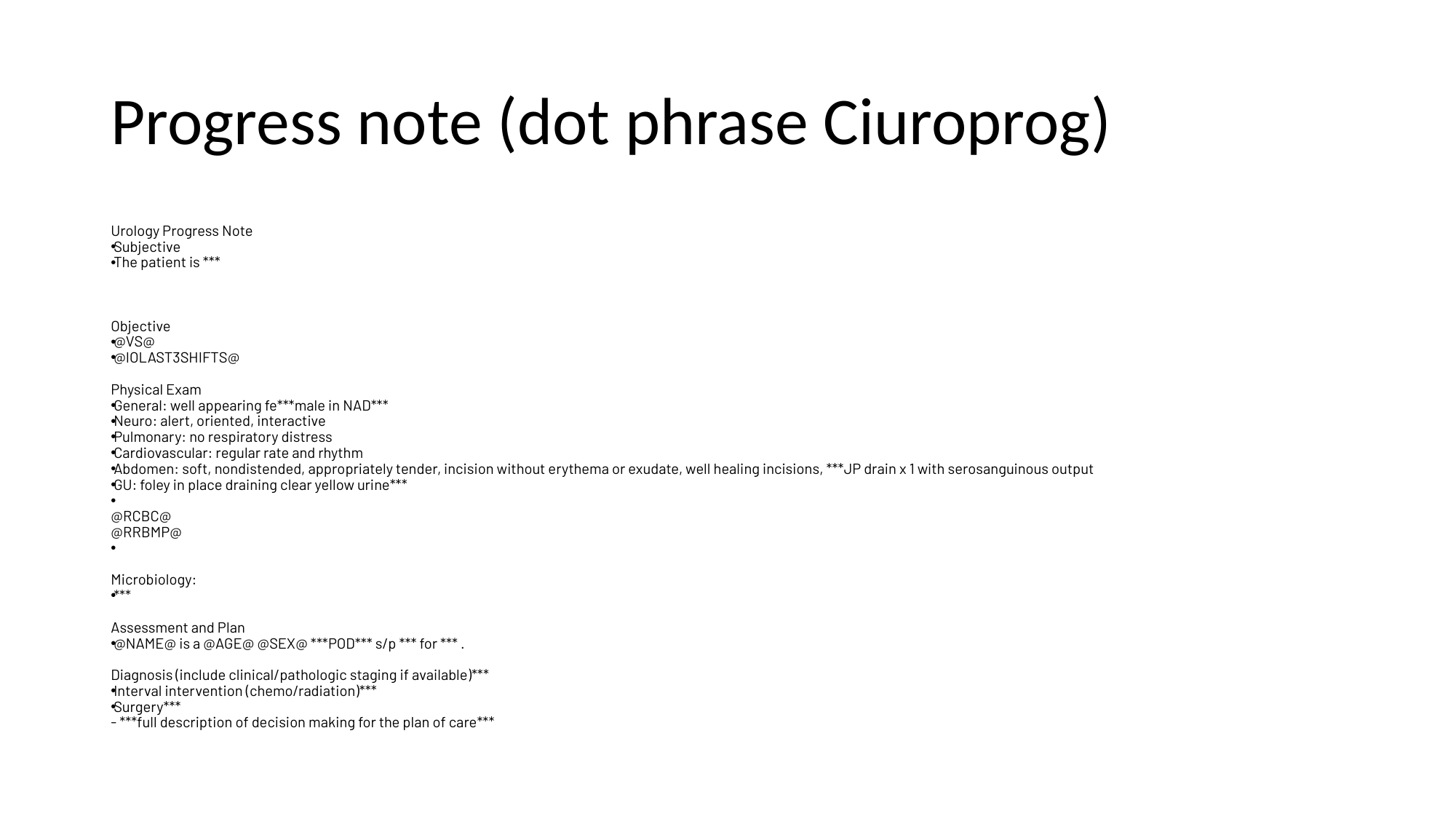

# Progress note (dot phrase Ciuroprog)
Urology Progress Note
Subjective
The patient is ***

Objective
@VS@
@IOLAST3SHIFTS@

Physical Exam
General: well appearing fe***male in NAD***
Neuro: alert, oriented, interactive
Pulmonary: no respiratory distress
Cardiovascular: regular rate and rhythm
Abdomen: soft, nondistended, appropriately tender, incision without erythema or exudate, well healing incisions, ***JP drain x 1 with serosanguinous output
GU: foley in place draining clear yellow urine***

@RCBC@
@RRBMP@

Microbiology:
***

Assessment and Plan
@NAME@ is a @AGE@ @SEX@ ***POD*** s/p *** for *** .

Diagnosis (include clinical/pathologic staging if available)***
Interval intervention (chemo/radiation)***
Surgery***
- ***full description of decision making for the plan of care***